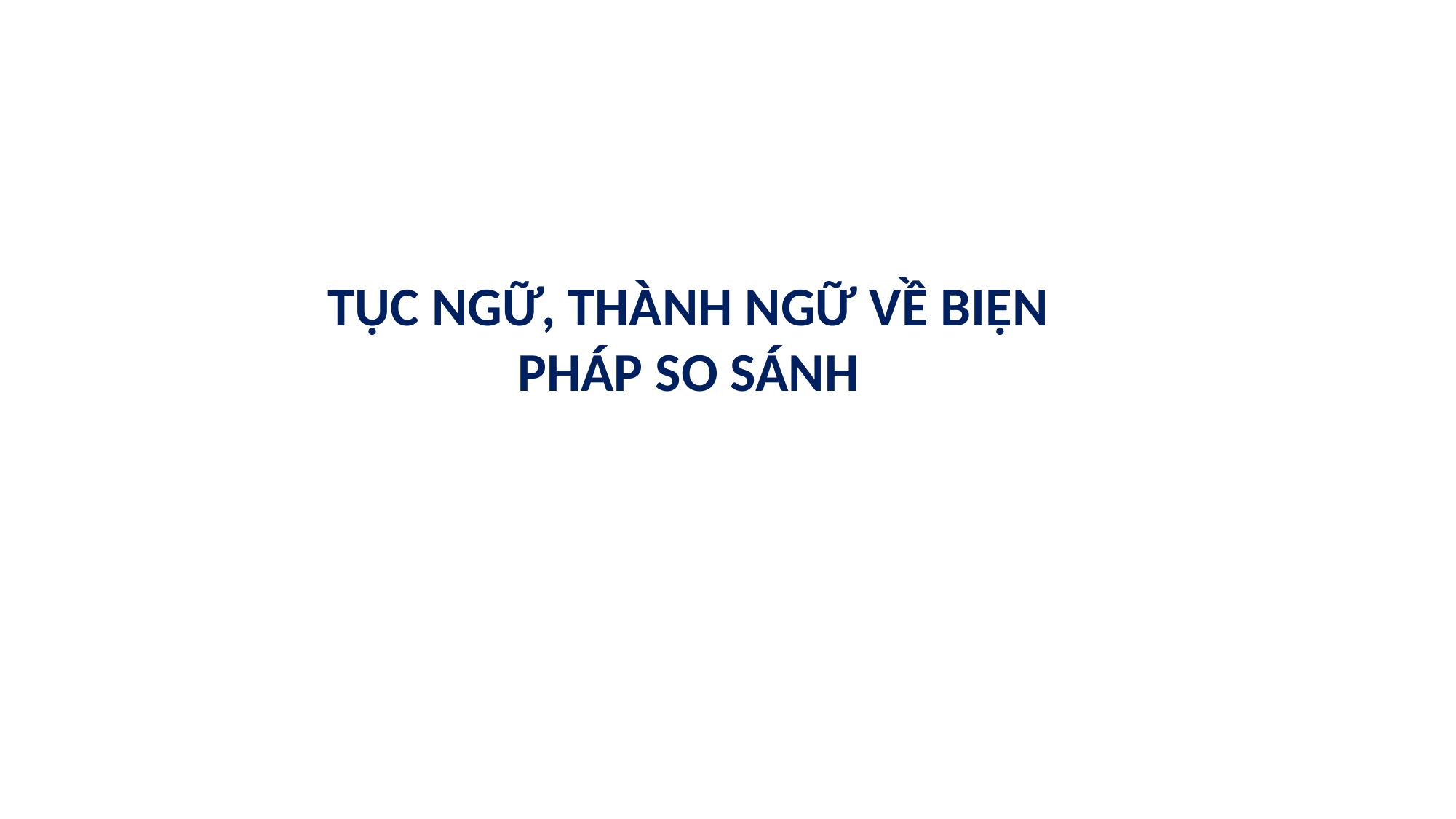

TỤC NGỮ, THÀNH NGỮ VỀ BIỆN PHÁP SO SÁNH